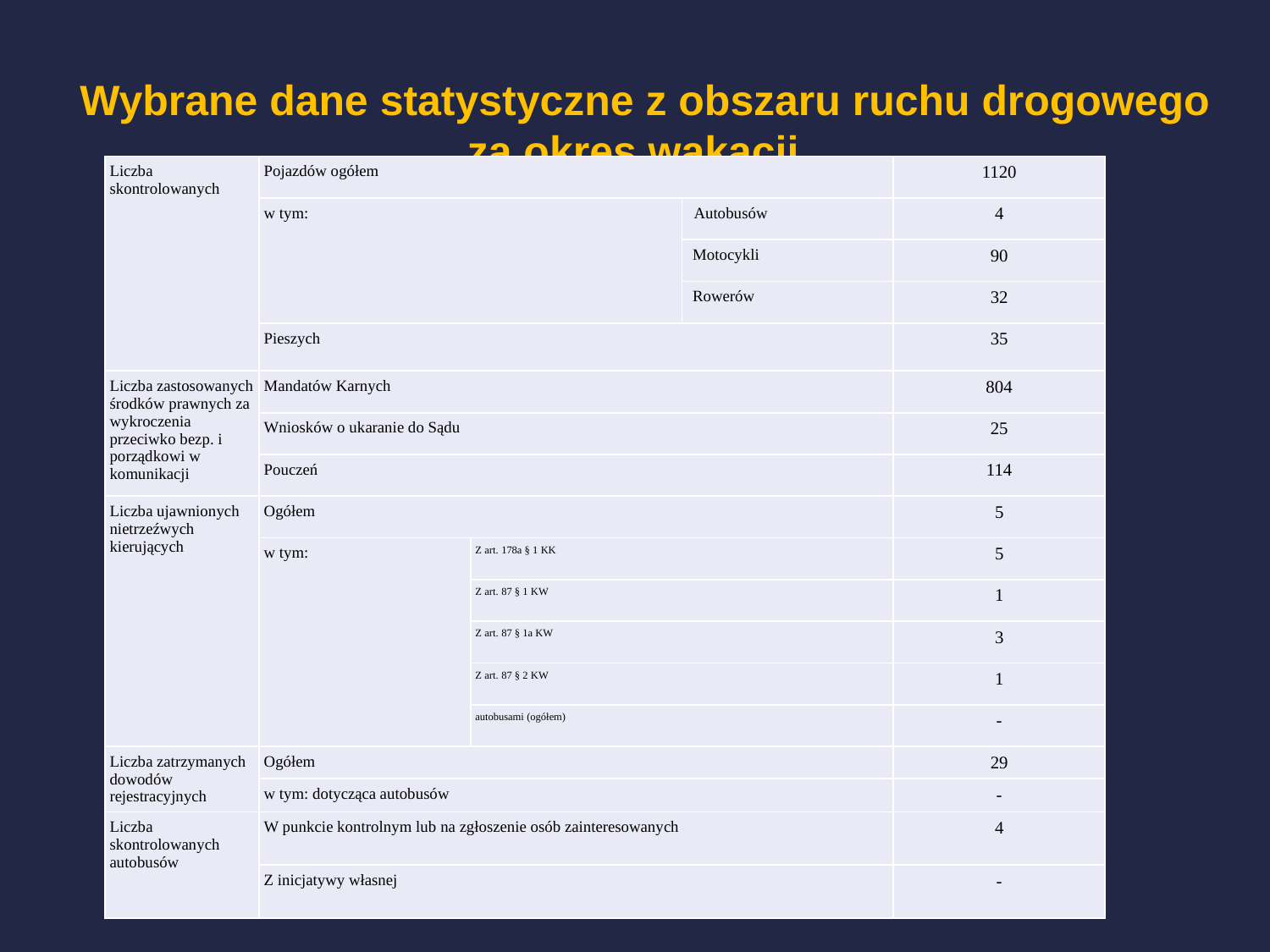

Wybrane dane statystyczne z obszaru ruchu drogowego za okres wakacji .
| Liczba skontrolowanych | Pojazdów ogółem |  |  | 1120 |
| --- | --- | --- | --- | --- |
|  | w tym: |  | Autobusów | 4 |
|  |  |  | Motocykli | 90 |
|  |  |  | Rowerów | 32 |
|  | Pieszych |  |  | 35 |
| Liczba zastosowanych środków prawnych za wykroczenia przeciwko bezp. i porządkowi w komunikacji | Mandatów Karnych |  |  | 804 |
|  | Wniosków o ukaranie do Sądu |  |  | 25 |
|  | Pouczeń |  |  | 114 |
| Liczba ujawnionych nietrzeźwych kierujących | Ogółem |  |  | 5 |
|  | w tym: | Z art. 178a § 1 KK |  | 5 |
|  |  | Z art. 87 § 1 KW |  | 1 |
|  |  | Z art. 87 § 1a KW |  | 3 |
|  |  | Z art. 87 § 2 KW |  | 1 |
|  |  | autobusami (ogółem) |  | - |
| Liczba zatrzymanych dowodów rejestracyjnych | Ogółem |  |  | 29 |
|  | w tym: dotycząca autobusów |  |  | - |
| Liczba skontrolowanych autobusów | W punkcie kontrolnym lub na zgłoszenie osób zainteresowanych |  |  | 4 |
|  | Z inicjatywy własnej |  |  | - |